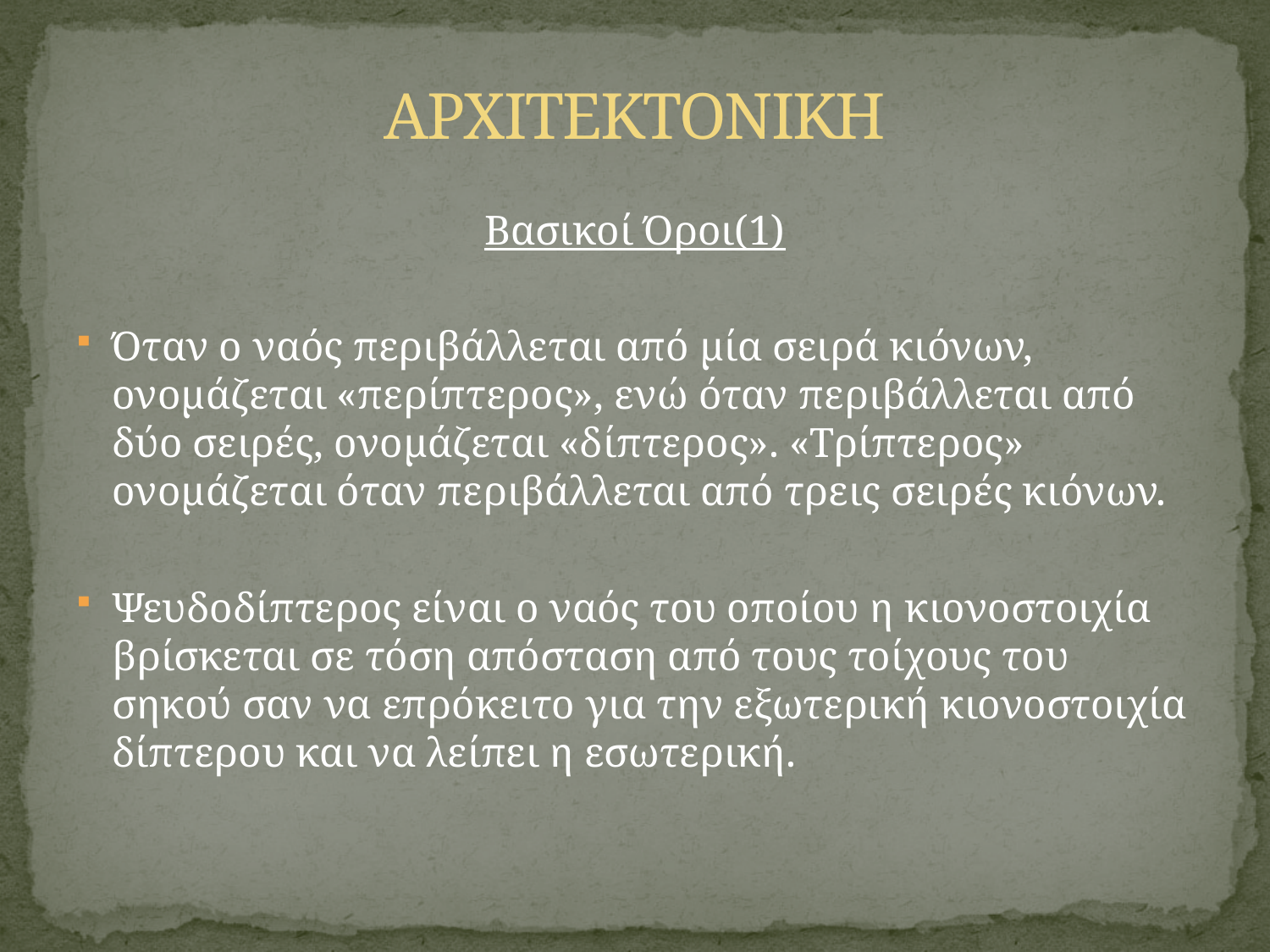

# ΑΡΧΙΤΕΚΤΟΝΙΚΗ
Βασικοί Όροι(1)

Όταν ο ναός περιβάλλεται από μία σειρά κιόνων, ονομάζεται «περίπτερος», ενώ όταν περιβάλλεται από δύο σειρές, ονομάζεται «δίπτερος». «Τρίπτερος» ονομάζεται όταν περιβάλλεται από τρεις σειρές κιόνων.

Ψευδοδίπτερος είναι ο ναός του οποίου η κιονοστοιχία βρίσκεται σε τόση απόσταση από τους τοίχους του σηκού σαν να επρόκειτο για την εξωτερική κιονοστοιχία δίπτερου και να λείπει η εσωτερική.